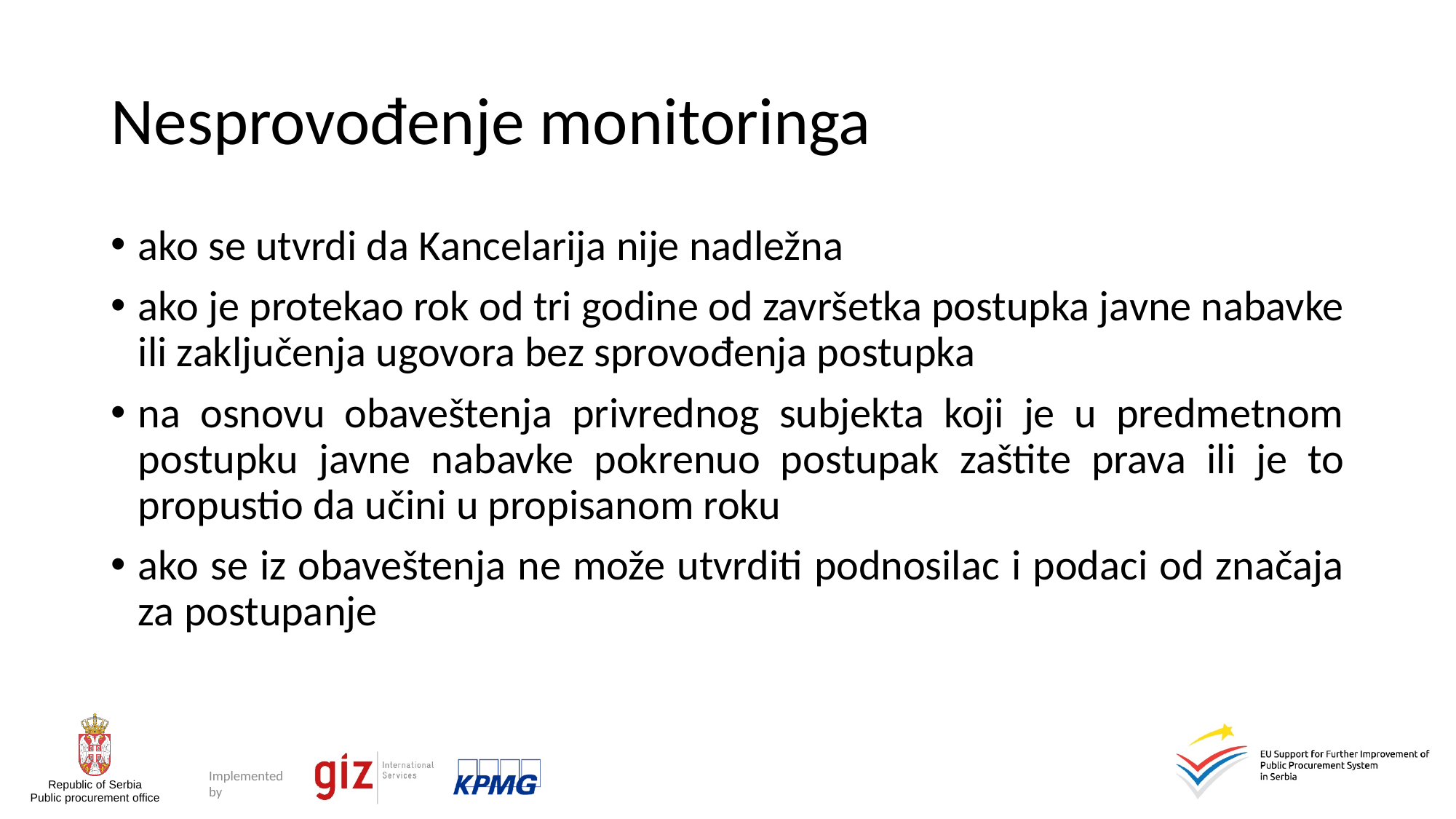

# Nesprovođenje monitoringa
ako se utvrdi da Kancelarija nije nadležna
ako je protekao rok od tri godine od završetka postupka javne nabavke ili zaključenja ugovora bez sprovođenja postupka
na osnovu obaveštenja privrednog subjekta koji je u predmetnom postupku javne nabavke pokrenuo postupak zaštite prava ili je to propustio da učini u propisanom roku
ako se iz obaveštenja ne može utvrditi podnosilac i podaci od značaja za postupanje